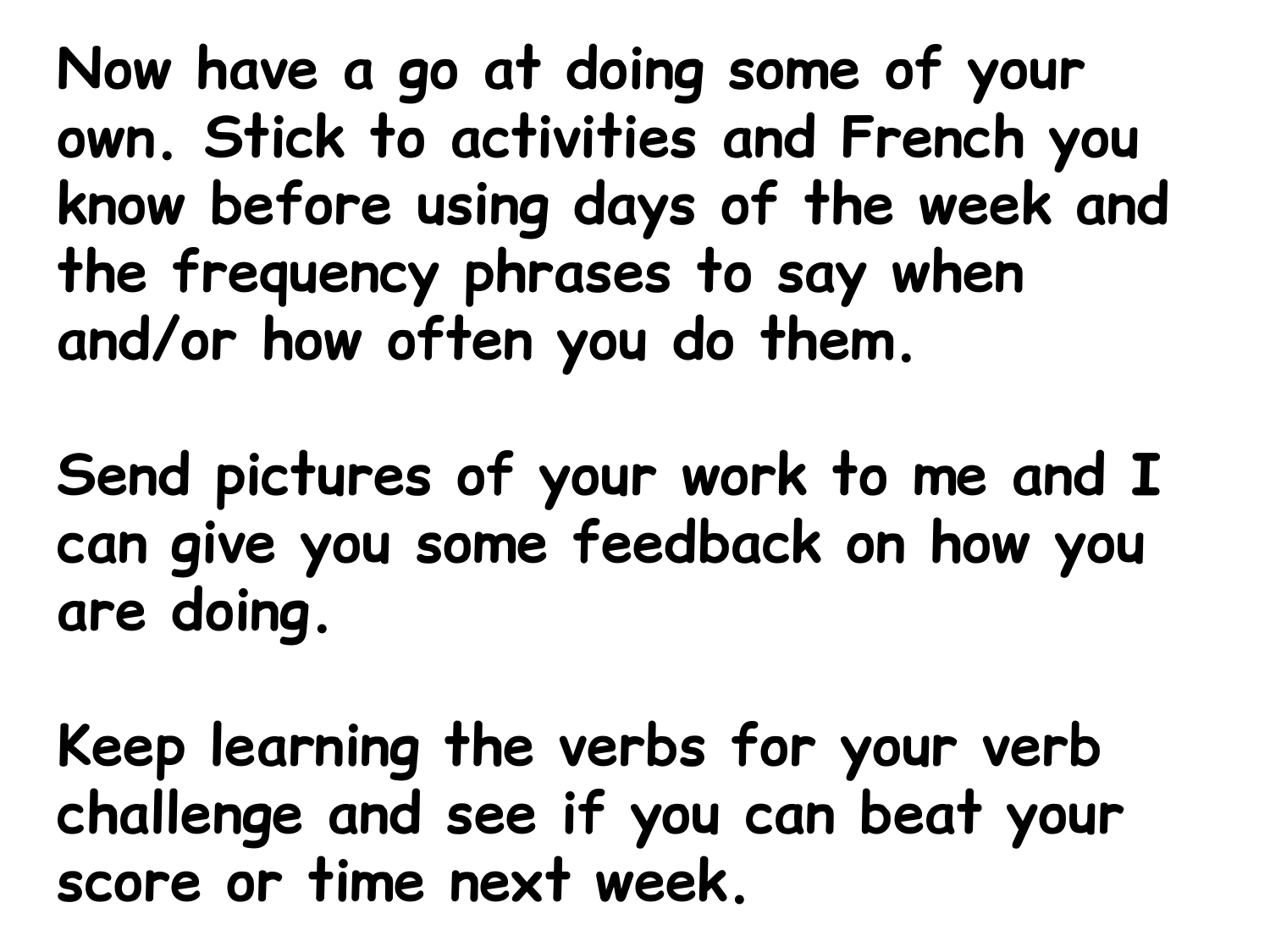

Now have a go at doing some of your own. Stick to activities and French you know before using days of the week and the frequency phrases to say when and/or how often you do them.

Send pictures of your work to me and I can give you some feedback on how you are doing.

Keep learning the verbs for your verb challenge and see if you can beat your score or time next week.